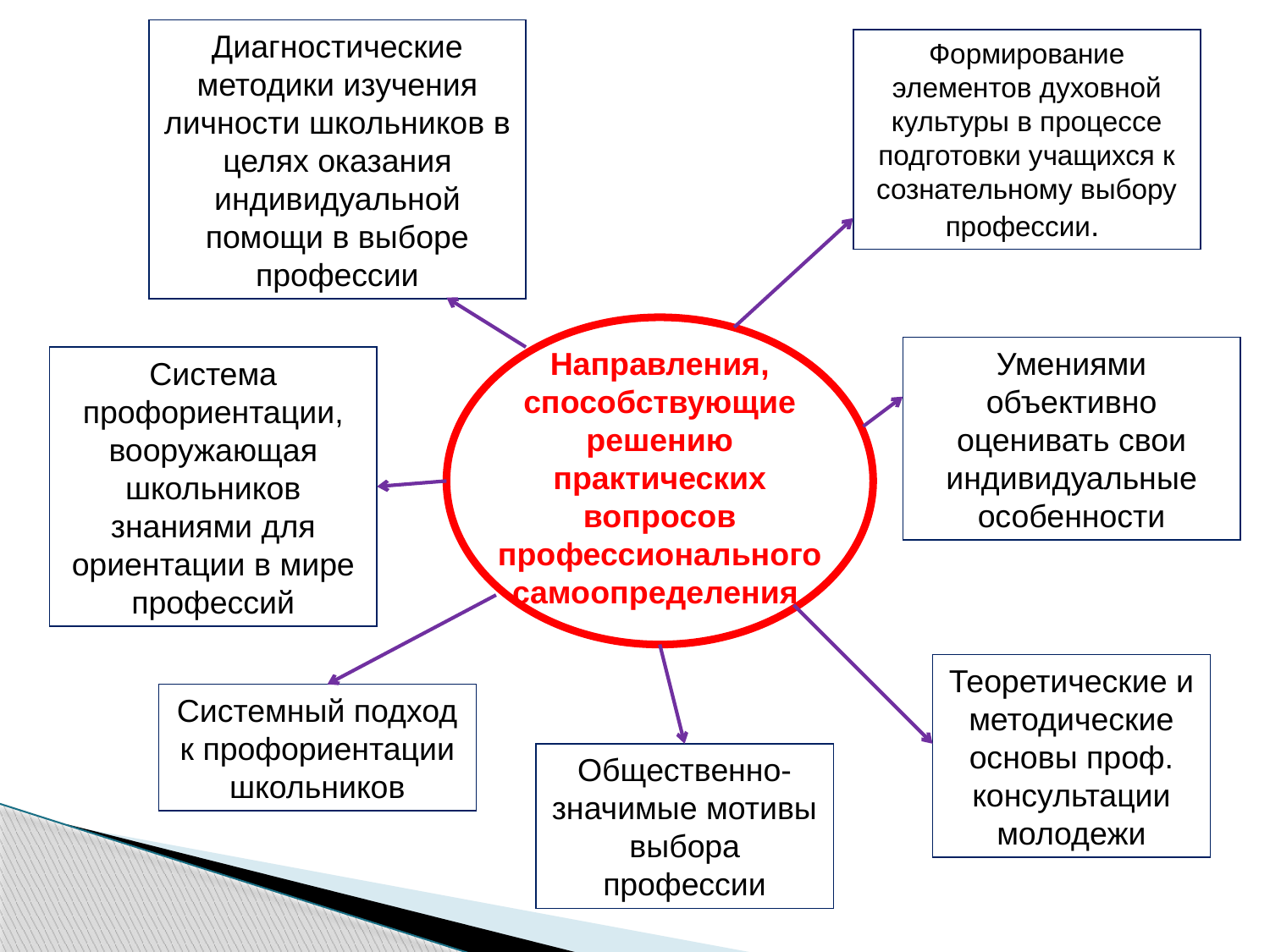

Диагностические методики изучения личности школьников в целях оказания индивидуальной помощи в выборе профессии
Формирование элементов духовной культуры в процессе подготовки учащихся к сознательному выбору профессии.

Направления, способствующие решению практических вопросов профессионального самоопределения
Умениями объективно оценивать свои индивидуальные особенности
Система профориентации, вооружающая школьников знаниями для ориентации в мире профессий
Теоретические и методические основы проф. консультации молодежи
Системный подход к профориентации школьников
Общественно-значимые мотивы выбора профессии